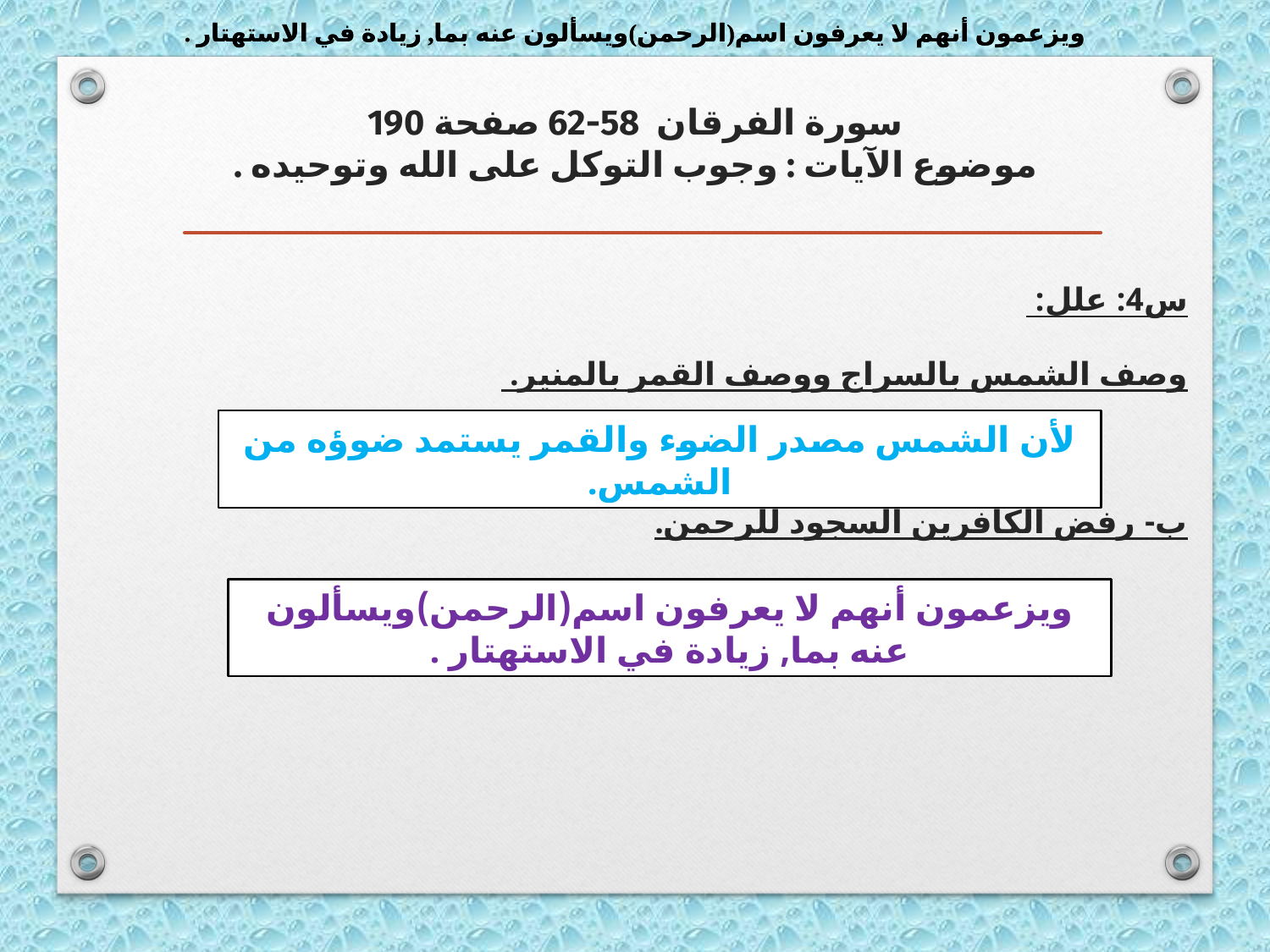

ويزعمون أنهم لا يعرفون اسم(الرحمن)ويسألون عنه بما, زيادة في الاستهتار .
ويزعمون أنهم لا يعرفون اسم(الرحمن)ويسألون عنه بما, زيادة في الاستهتار .
# سورة الفرقان  58-62 صفحة 190 موضوع الآيات : وجوب التوكل على الله وتوحيده .
س4: علل:
وصف الشمس بالسراج ووصف القمر بالمنير.

ب- رفض الكافرين السجود للرحمن.

لأن الشمس مصدر الضوء والقمر يستمد ضوؤه من الشمس.
ويزعمون أنهم لا يعرفون اسم(الرحمن)ويسألون عنه بما, زيادة في الاستهتار .